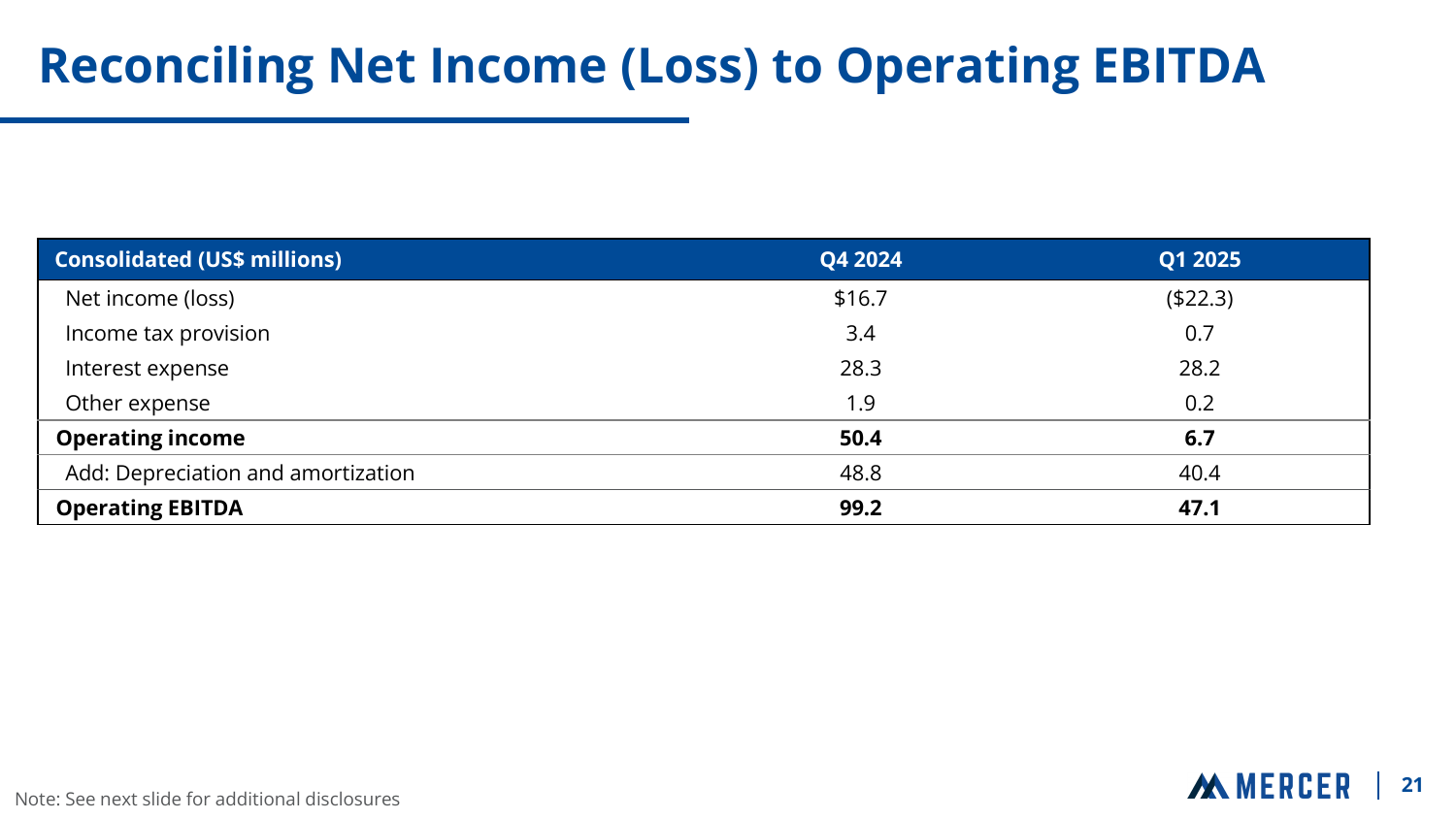

# Reconciling Net Income (Loss) to Operating EBITDA
| Consolidated (US$ millions) | Q4 2024 | Q1 2025 |
| --- | --- | --- |
| Net income (loss) | $16.7 | ($22.3) |
| Income tax provision | 3.4 | 0.7 |
| Interest expense | 28.3 | 28.2 |
| Other expense | 1.9 | 0.2 |
| Operating income | 50.4 | 6.7 |
| Add: Depreciation and amortization | 48.8 | 40.4 |
| Operating EBITDA | 99.2 | 47.1 |

21
Note: See next slide for additional disclosures